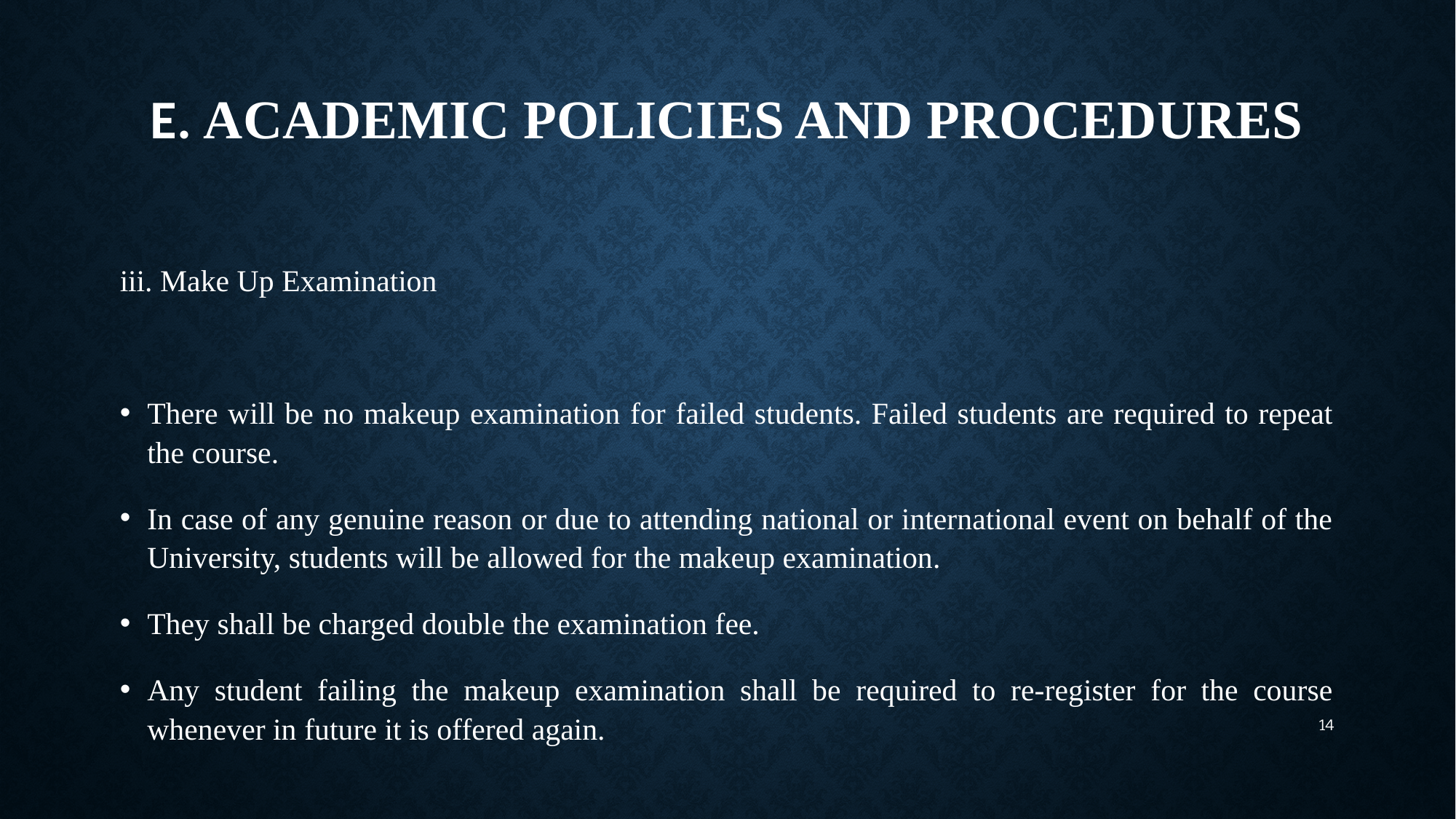

# E. Academic Policies and Procedures

iii. Make Up Examination

There will be no makeup examination for failed students. Failed students are required to repeat the course.
In case of any genuine reason or due to attending national or international event on behalf of the University, students will be allowed for the makeup examination.
They shall be charged double the examination fee.
Any student failing the makeup examination shall be required to re-register for the course whenever in future it is offered again.

14